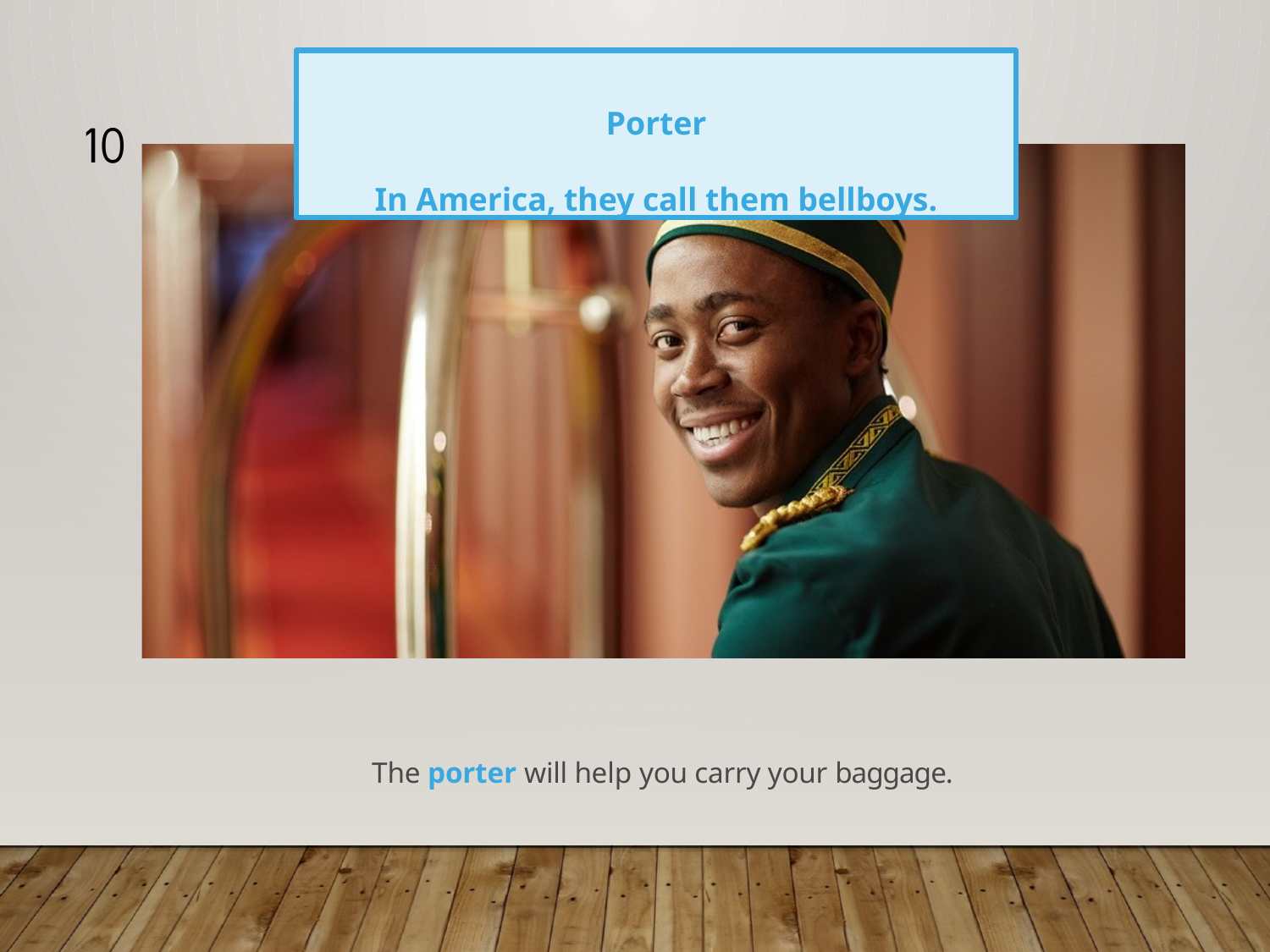

Porter

In America, they call them bellboys.
10

The porter will help you carry your baggage.